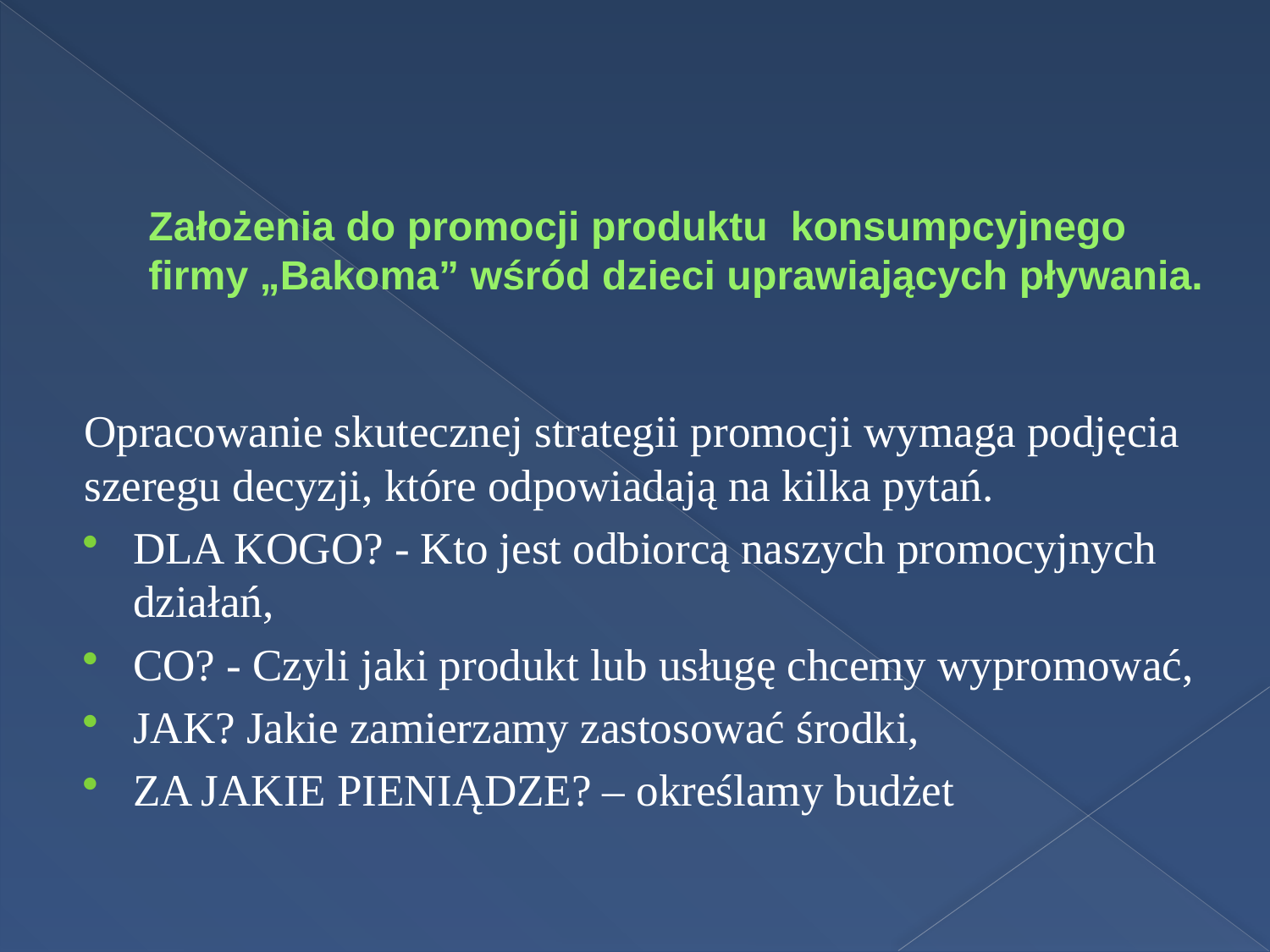

# Założenia do promocji produktu  konsumpcyjnego firmy „Bakoma” wśród dzieci uprawiających pływania.
Opracowanie skutecznej strategii promocji wymaga podjęcia szeregu decyzji, które odpowiadają na kilka pytań.
DLA KOGO? - Kto jest odbiorcą naszych promocyjnych działań,
CO? - Czyli jaki produkt lub usługę chcemy wypromować,
JAK? Jakie zamierzamy zastosować środki,
ZA JAKIE PIENIĄDZE? – określamy budżet